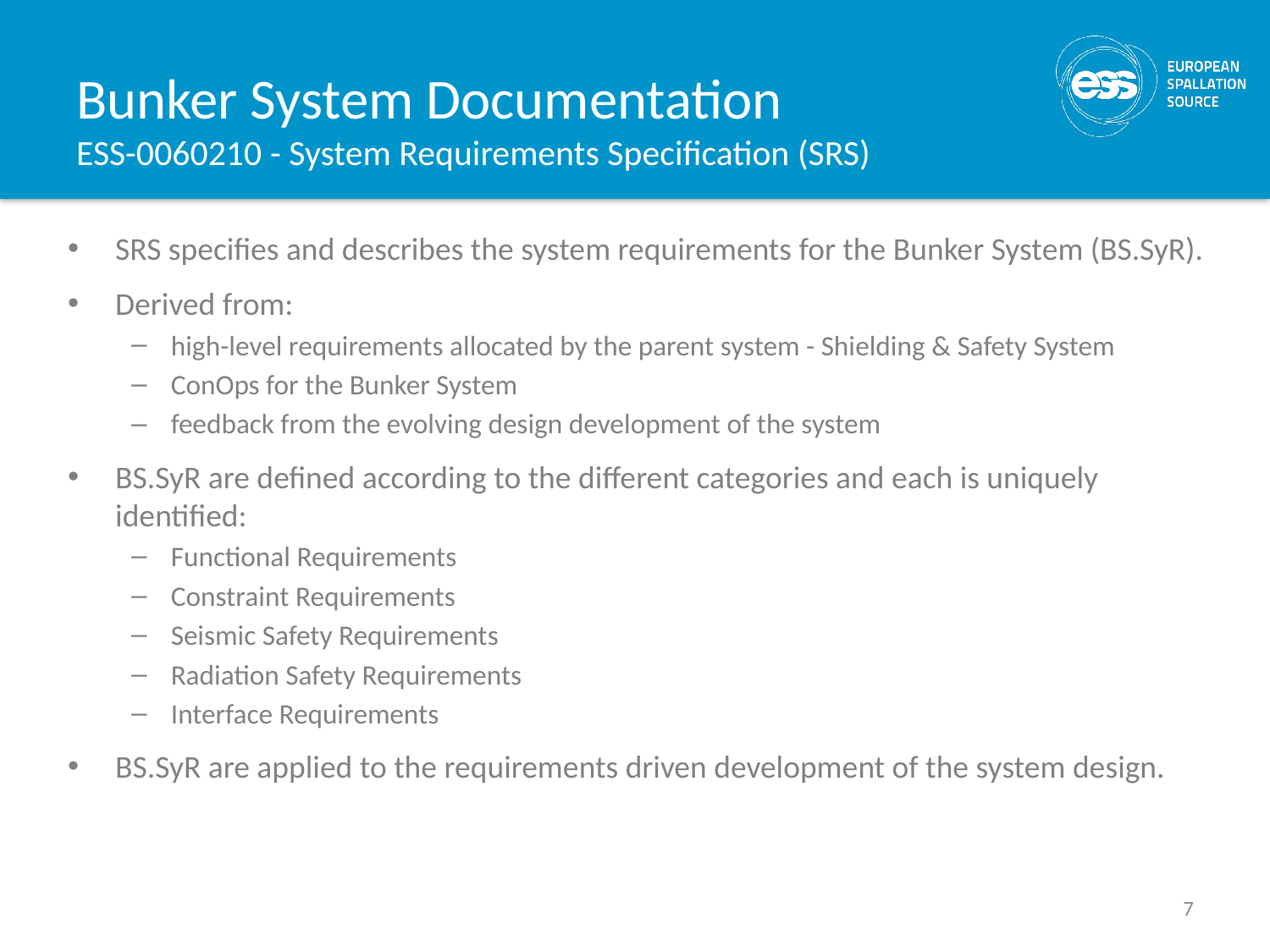

# Bunker System Documentation ESS-0060210 - System Requirements Specification (SRS)
SRS specifies and describes the system requirements for the Bunker System (BS.SyR).
Derived from:
high-level requirements allocated by the parent system - Shielding & Safety System
ConOps for the Bunker System
feedback from the evolving design development of the system
BS.SyR are defined according to the different categories and each is uniquely identified:
Functional Requirements
Constraint Requirements
Seismic Safety Requirements
Radiation Safety Requirements
Interface Requirements
BS.SyR are applied to the requirements driven development of the system design.

7